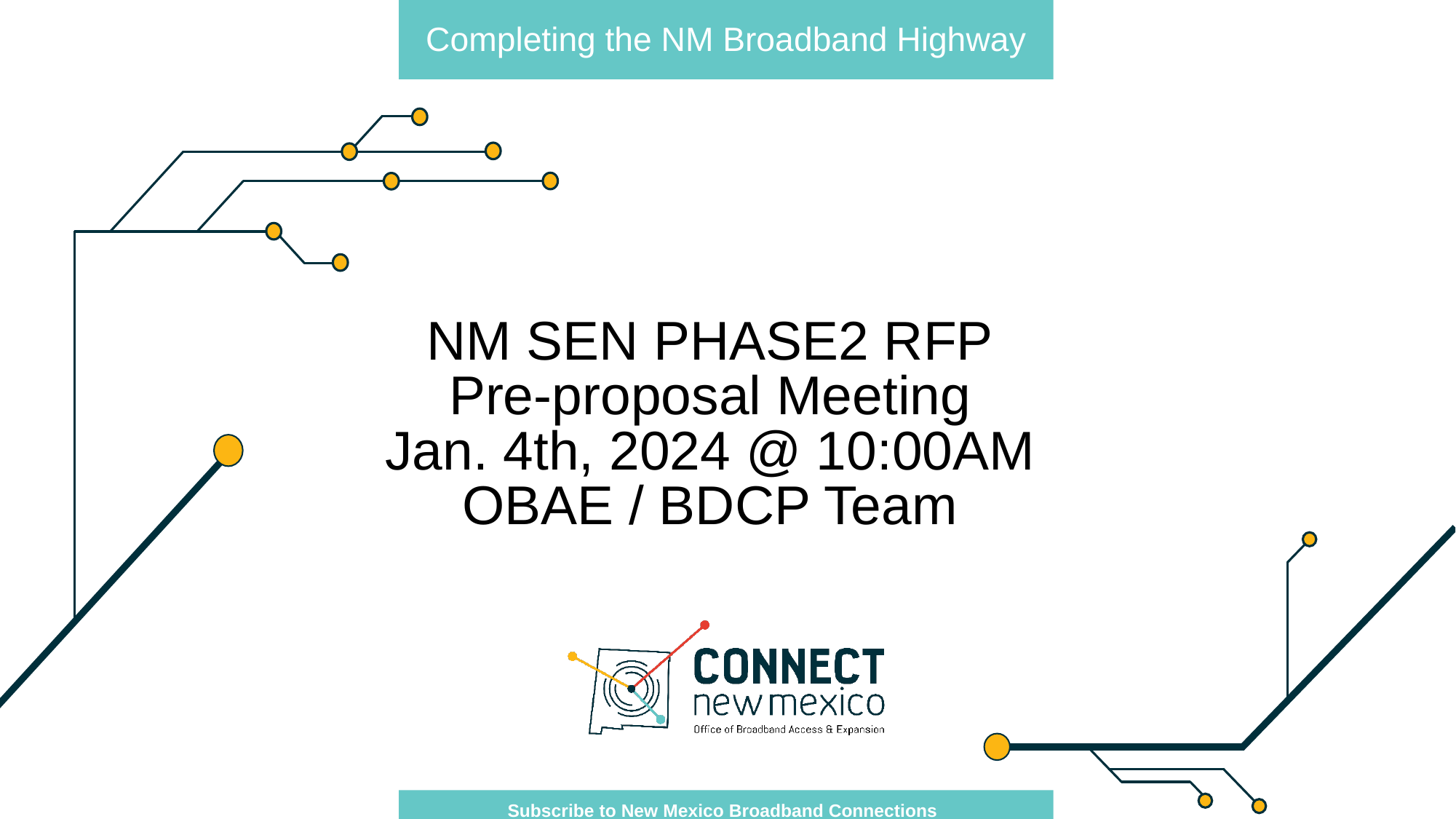

# NM SEN PHASE2 RFP Pre-proposal Meeting Jan. 4th, 2024 @ 10:00AM OBAE / BDCP Team